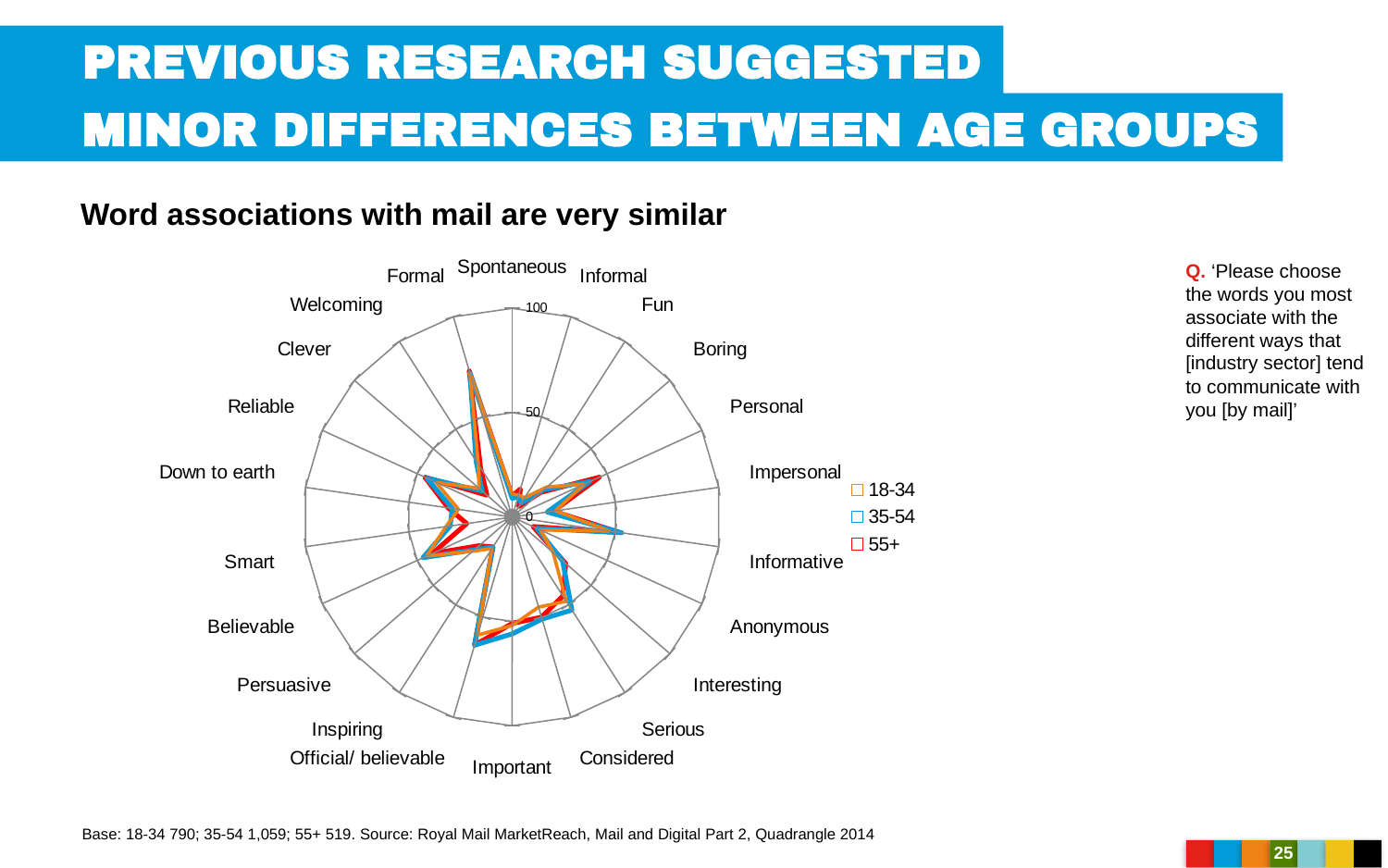

PREVIOUS RESEARCH SUGGESTED
MINOR DIFFERENCES BETWEEN AGE GROUPS
Word associations with mail are very similar

### Chart

| Category | 18-34 | 35-54 | 55+ |
|---|---|---|---|
| Spontaneous | 11.0 | 9.0 | 10.0 |
| Informal | 11.0 | 10.0 | 14.0 |
| Fun | 11.0 | 8.0 | 6.0 |
| Boring | 22.0 | 20.0 | 18.0 |
| Personal | 38.0 | 41.0 | 46.0 |
| Impersonal | 21.0 | 17.0 | 20.0 |
| Informative | 47.0 | 53.0 | 52.0 |
| Anonymous | 15.0 | 13.0 | 11.0 |
| Interesting | 26.0 | 32.0 | 34.0 |
| Serious | 48.0 | 53.0 | 45.0 |
| Considered | 45.0 | 51.0 | 50.0 |
| Important | 52.0 | 56.0 | 51.0 |
| Official/ believable | 59.0 | 64.0 | 64.0 |
| Inspiring | 18.0 | 17.0 | 17.0 |
| Persuasive | 25.0 | 24.0 | 21.0 |
| Believable | 45.0 | 47.0 | 42.0 |
| Smart | 32.0 | 30.0 | 22.0 |
| Down to earth | 26.0 | 29.0 | 31.0 |
| Reliable | 40.0 | 45.0 | 46.0 |
| Clever | 21.0 | 19.0 | 16.0 |
| Welcoming | 30.0 | 32.0 | 28.0 |
| Formal | 72.0 | 72.0 | 73.0 |
Q. ‘Please choose the words you most associate with the different ways that [industry sector] tend to communicate with you [by mail]’
Base: 18-34 790; 35-54 1,059; 55+ 519. Source: Royal Mail MarketReach, Mail and Digital Part 2, Quadrangle 2014
25